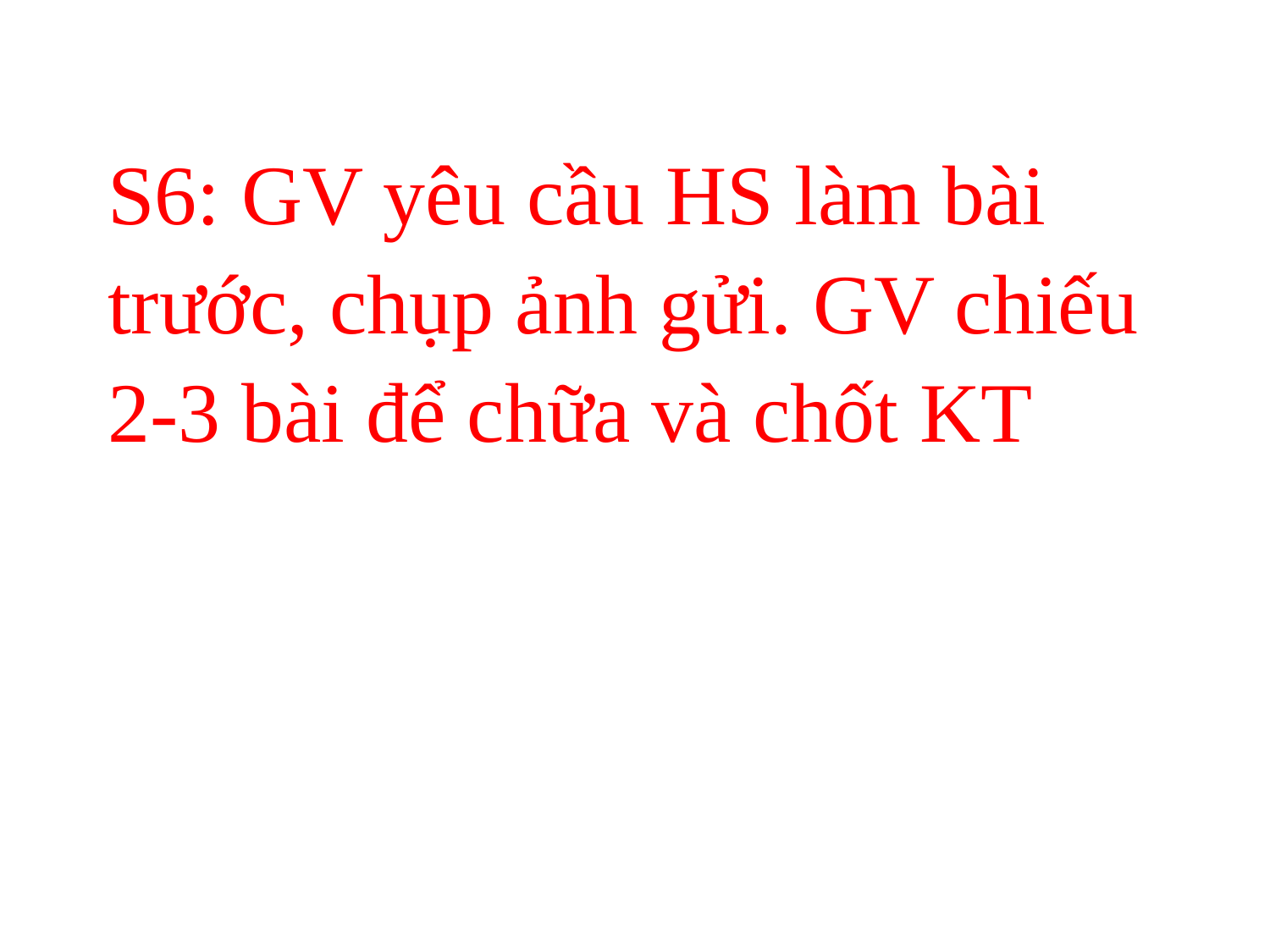

S6: GV yêu cầu HS làm bài trước, chụp ảnh gửi. GV chiếu 2-3 bài để chữa và chốt KT